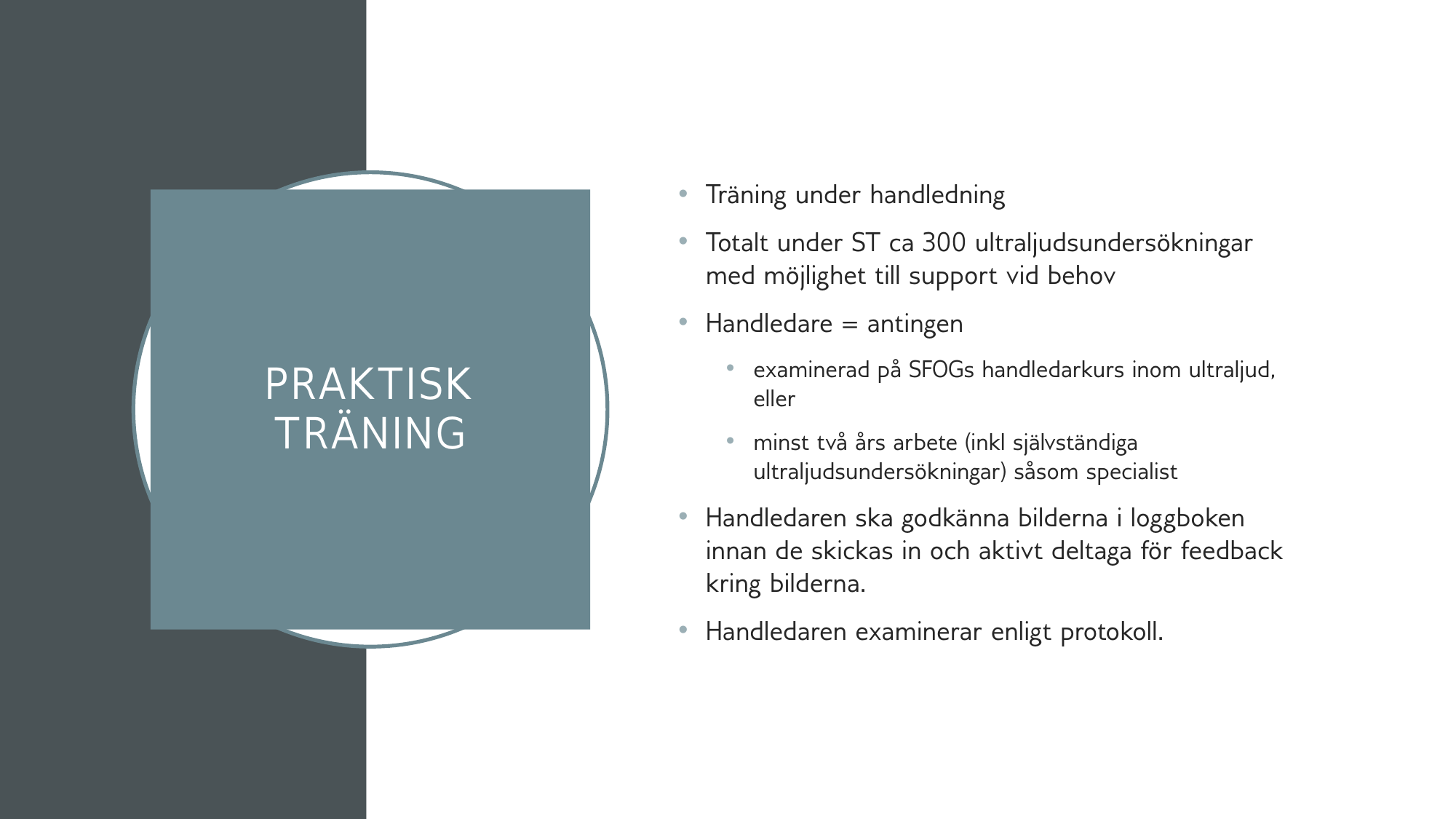

Träning under handledning
Totalt under ST ca 300 ultraljudsundersökningar med möjlighet till support vid behov
Handledare = antingen
examinerad på SFOGs handledarkurs inom ultraljud, eller
minst två års arbete (inkl självständiga ultraljudsundersökningar) såsom specialist
Handledaren ska godkänna bilderna i loggboken innan de skickas in och aktivt deltaga för feedback kring bilderna.
Handledaren examinerar enligt protokoll.

# Praktisk träning